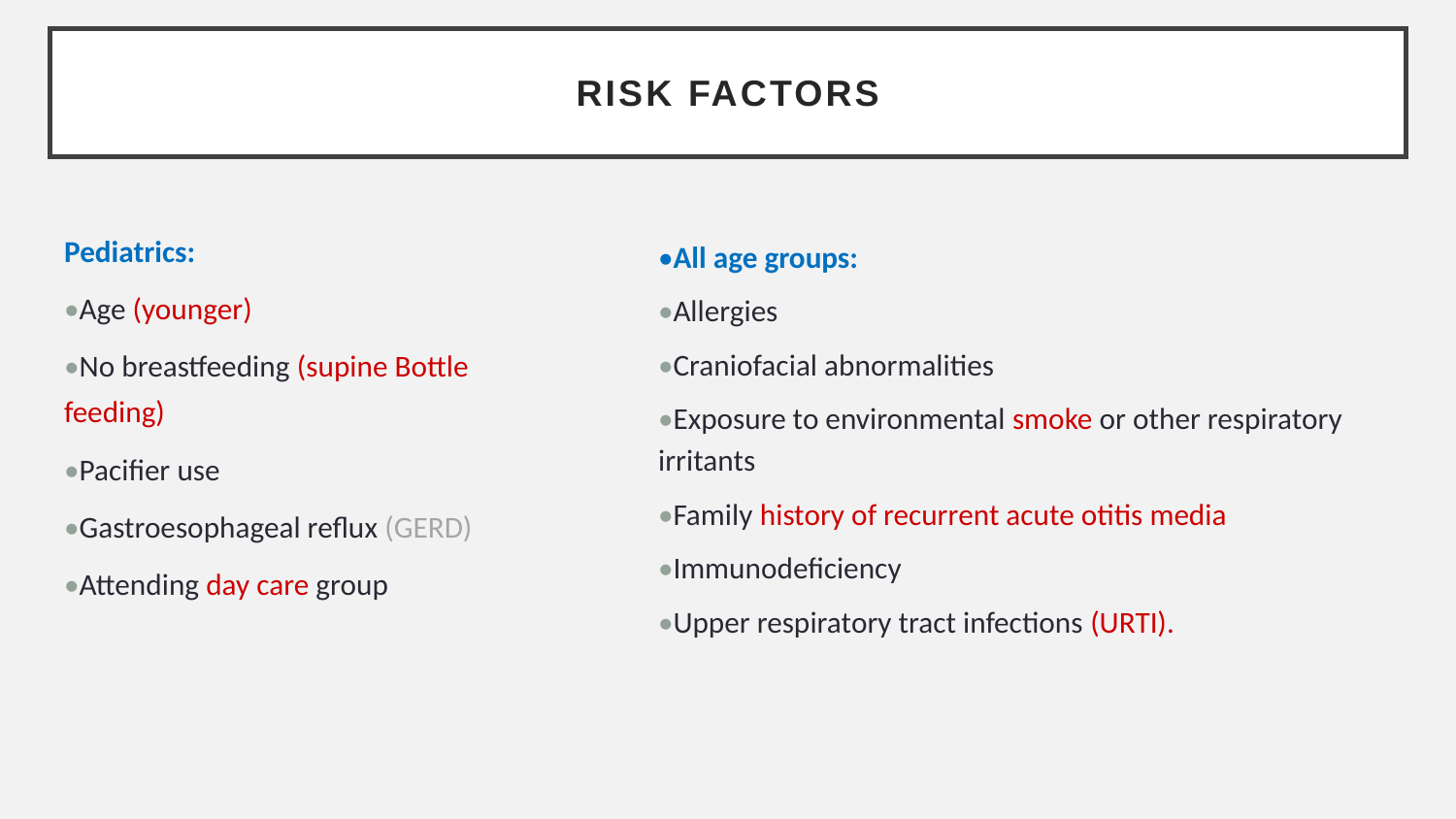

# Risk factors
Pediatrics:
•Age (younger)
•No breastfeeding (supine Bottle feeding)
•Pacifier use
•Gastroesophageal reflux (GERD)
•Attending day care group

•All age groups:
•Allergies
•Craniofacial abnormalities
•Exposure to environmental smoke or other respiratory irritants
•Family history of recurrent acute otitis media
•Immunodeficiency
•Upper respiratory tract infections (URTI).